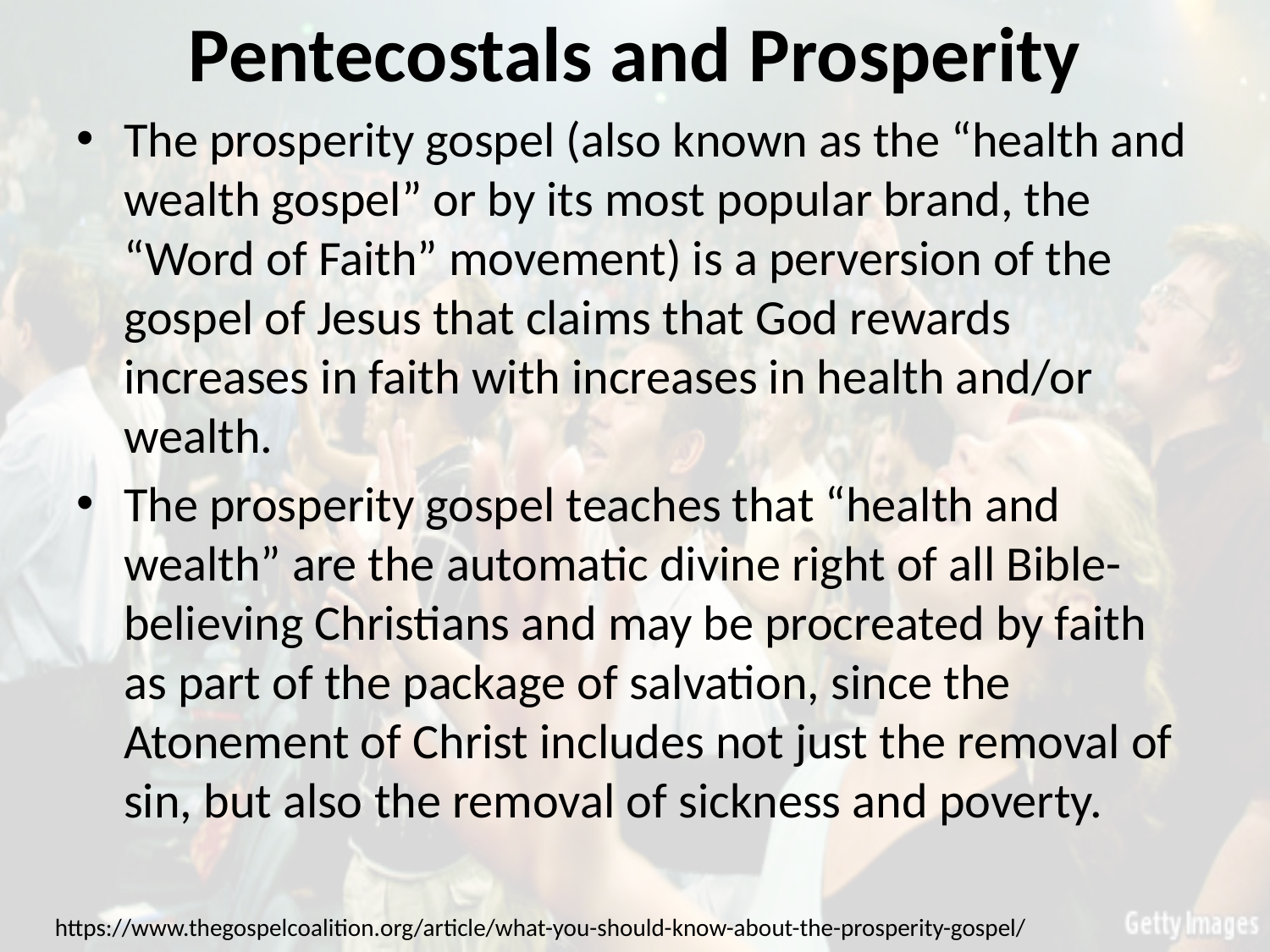

# Pentecostals and Prosperity
The prosperity gospel (also known as the “health and wealth gospel” or by its most popular brand, the “Word of Faith” movement) is a perversion of the gospel of Jesus that claims that God rewards increases in faith with increases in health and/or wealth.
The prosperity gospel teaches that “health and wealth” are the automatic divine right of all Bible-believing Christians and may be procreated by faith as part of the package of salvation, since the Atonement of Christ includes not just the removal of sin, but also the removal of sickness and poverty.
https://www.thegospelcoalition.org/article/what-you-should-know-about-the-prosperity-gospel/